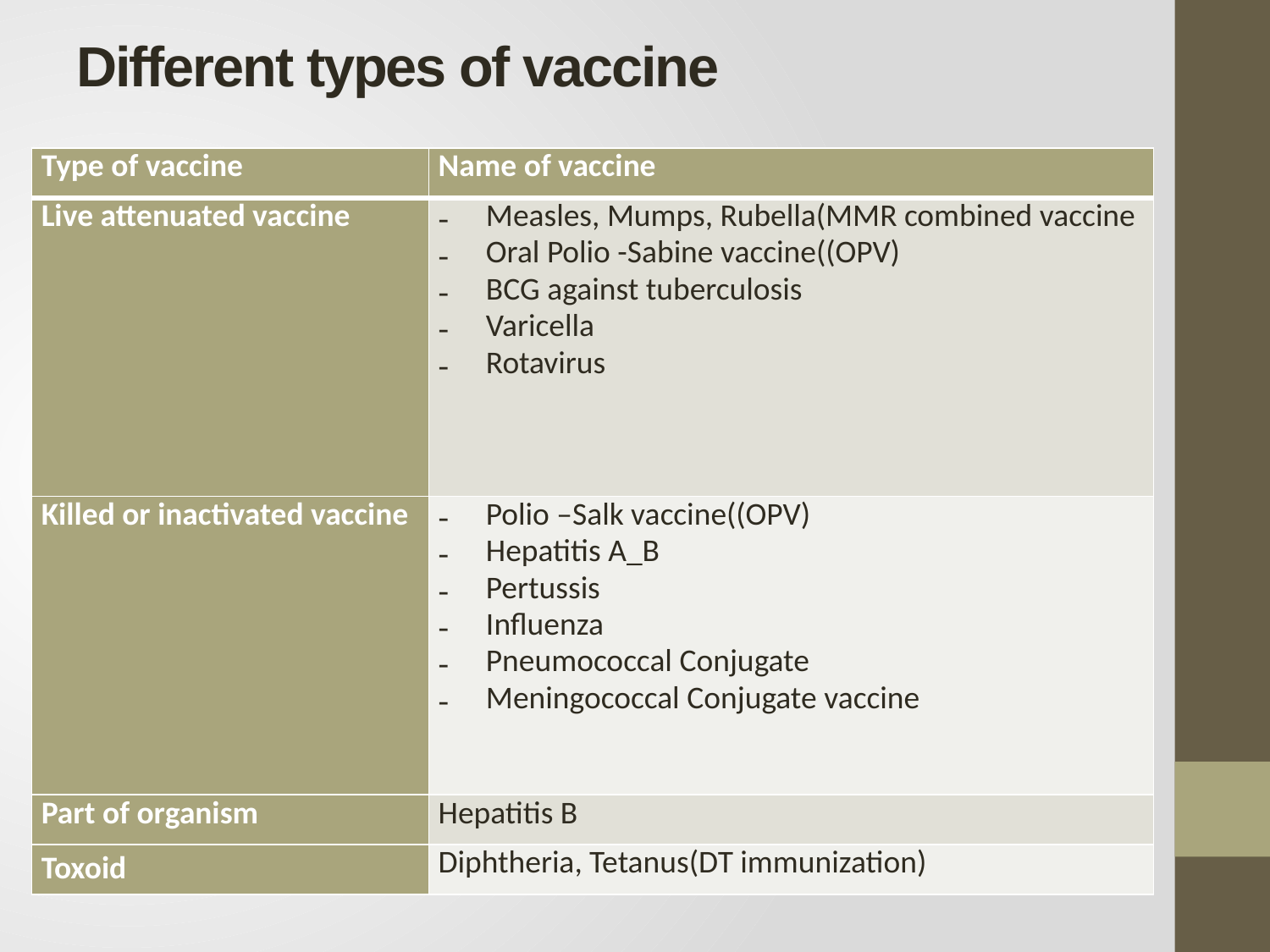

# Different types of vaccine
| Type of vaccine | Name of vaccine |
| --- | --- |
| Live attenuated vaccine | Measles, Mumps, Rubella(MMR combined vaccine Oral Polio -Sabine vaccine((OPV) BCG against tuberculosis Varicella Rotavirus |
| Killed or inactivated vaccine | Polio –Salk vaccine((OPV) Hepatitis A\_B Pertussis Influenza Pneumococcal Conjugate Meningococcal Conjugate vaccine |
| Part of organism | Hepatitis B |
| Toxoid | Diphtheria, Tetanus(DT immunization) |